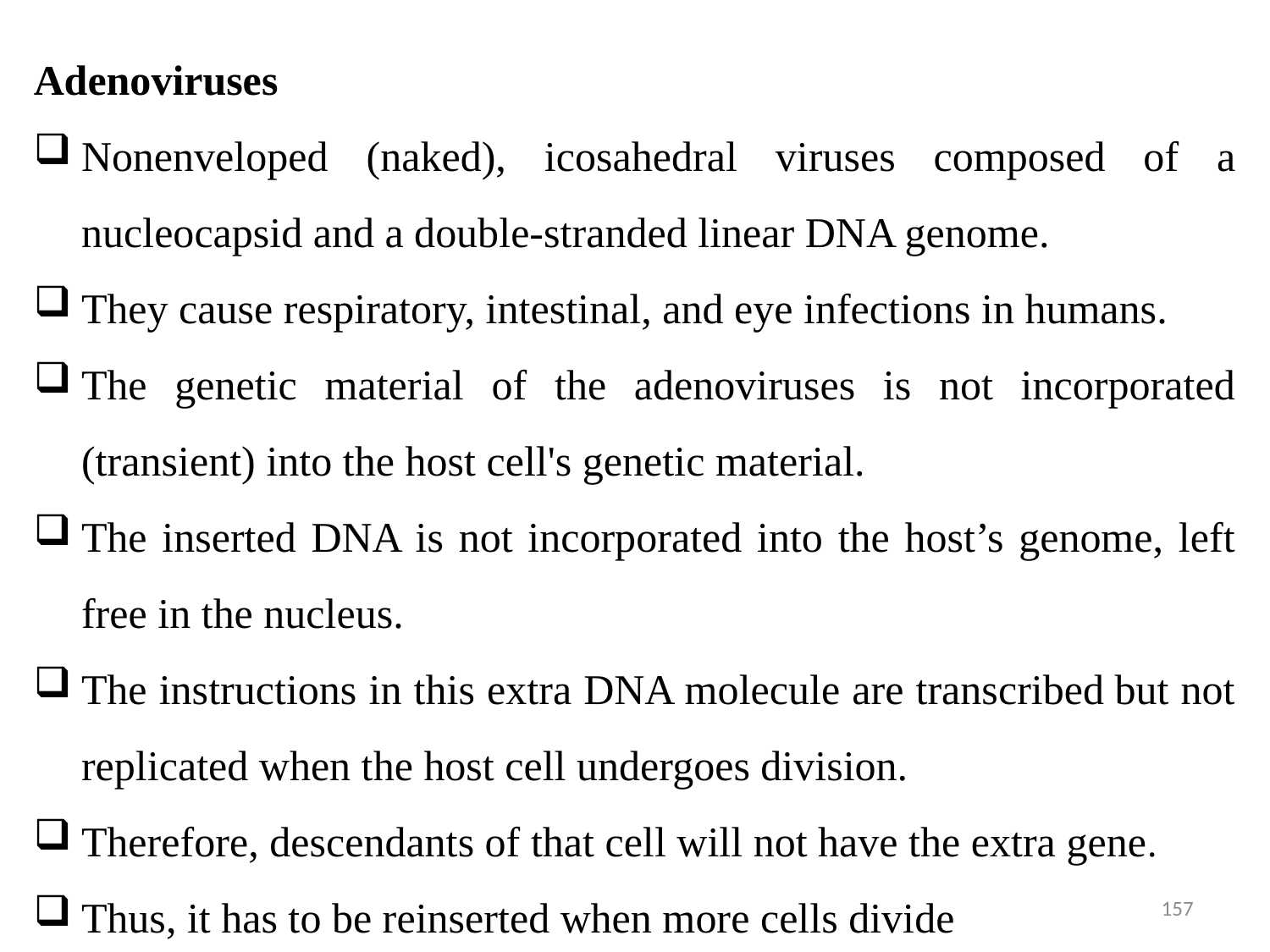

Adenoviruses
Nonenveloped (naked), icosahedral viruses composed of a nucleocapsid and a double-stranded linear DNA genome.
They cause respiratory, intestinal, and eye infections in humans.
The genetic material of the adenoviruses is not incorporated (transient) into the host cell's genetic material.
The inserted DNA is not incorporated into the host’s genome, left free in the nucleus.
The instructions in this extra DNA molecule are transcribed but not replicated when the host cell undergoes division.
Therefore, descendants of that cell will not have the extra gene.
Thus, it has to be reinserted when more cells divide
157